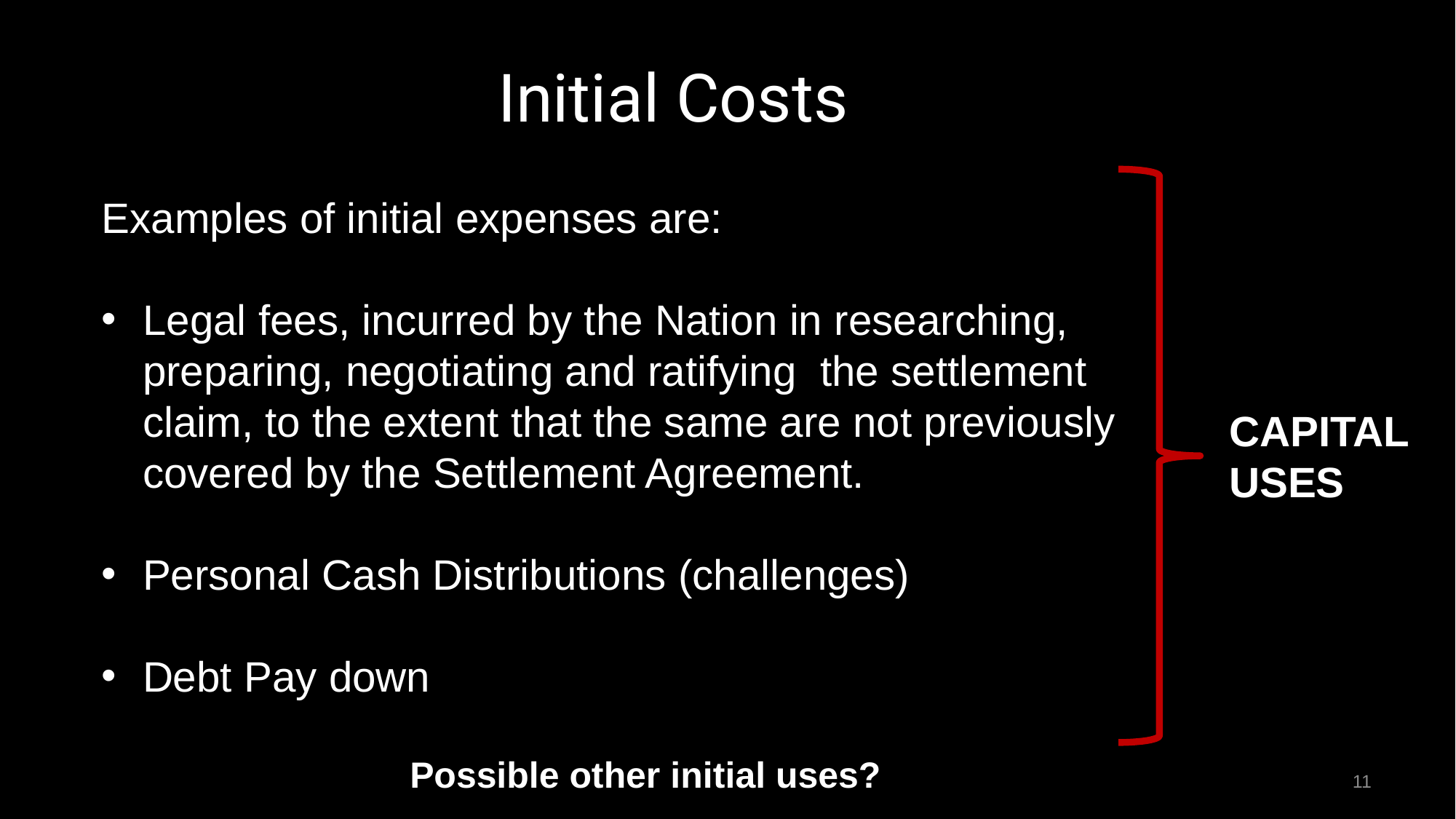

# Initial Costs

Examples of initial expenses are:

Legal fees, incurred by the Nation in researching, preparing, negotiating and ratifying  the settlement claim, to the extent that the same are not previously covered by the Settlement Agreement.

Personal Cash Distributions (challenges)

Debt Pay down

Possible other initial uses?

CAPITAL
USES
11